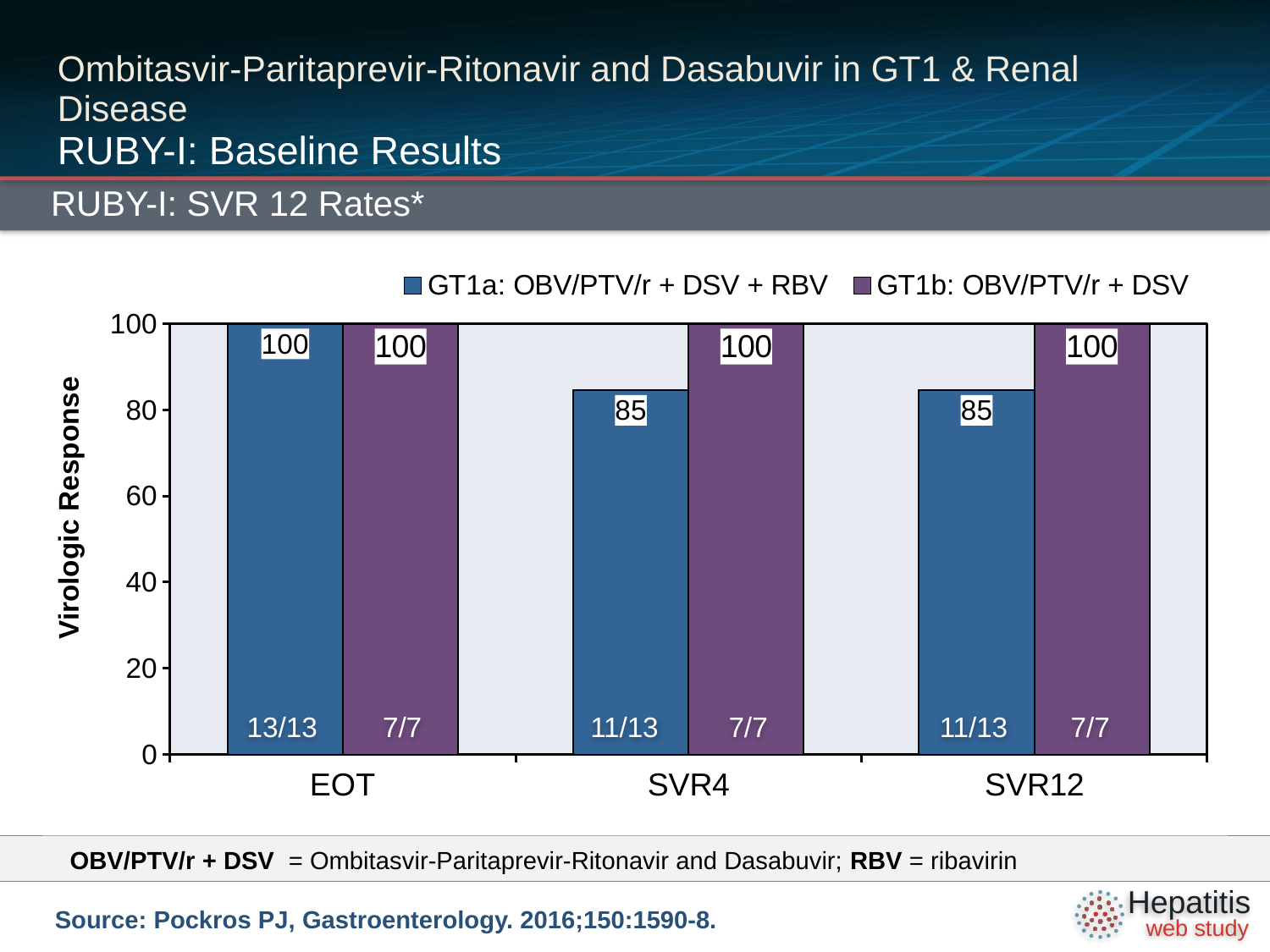

# Ombitasvir-Paritaprevir-Ritonavir and Dasabuvir in GT1 & Renal Disease RUBY-I: Baseline Results
RUBY-I: SVR 12 Rates*

### Chart

| Category | GT1a: OBV/PTV/r + DSV + RBV | GT1b: OBV/PTV/r + DSV |
|---|---|---|
| EOT | 100.0 | 100.0 |
| SVR4 | 84.6 | 100.0 |
| SVR12 | 84.6 | 100.0 |
85/88
91/91
13/13
7/7
11/13
7/7
11/13
7/7
 OBV/PTV/r + DSV  = Ombitasvir-Paritaprevir-Ritonavir and Dasabuvir; RBV = ribavirin
Source: Pockros PJ, Gastroenterology. 2016;150:1590-8.